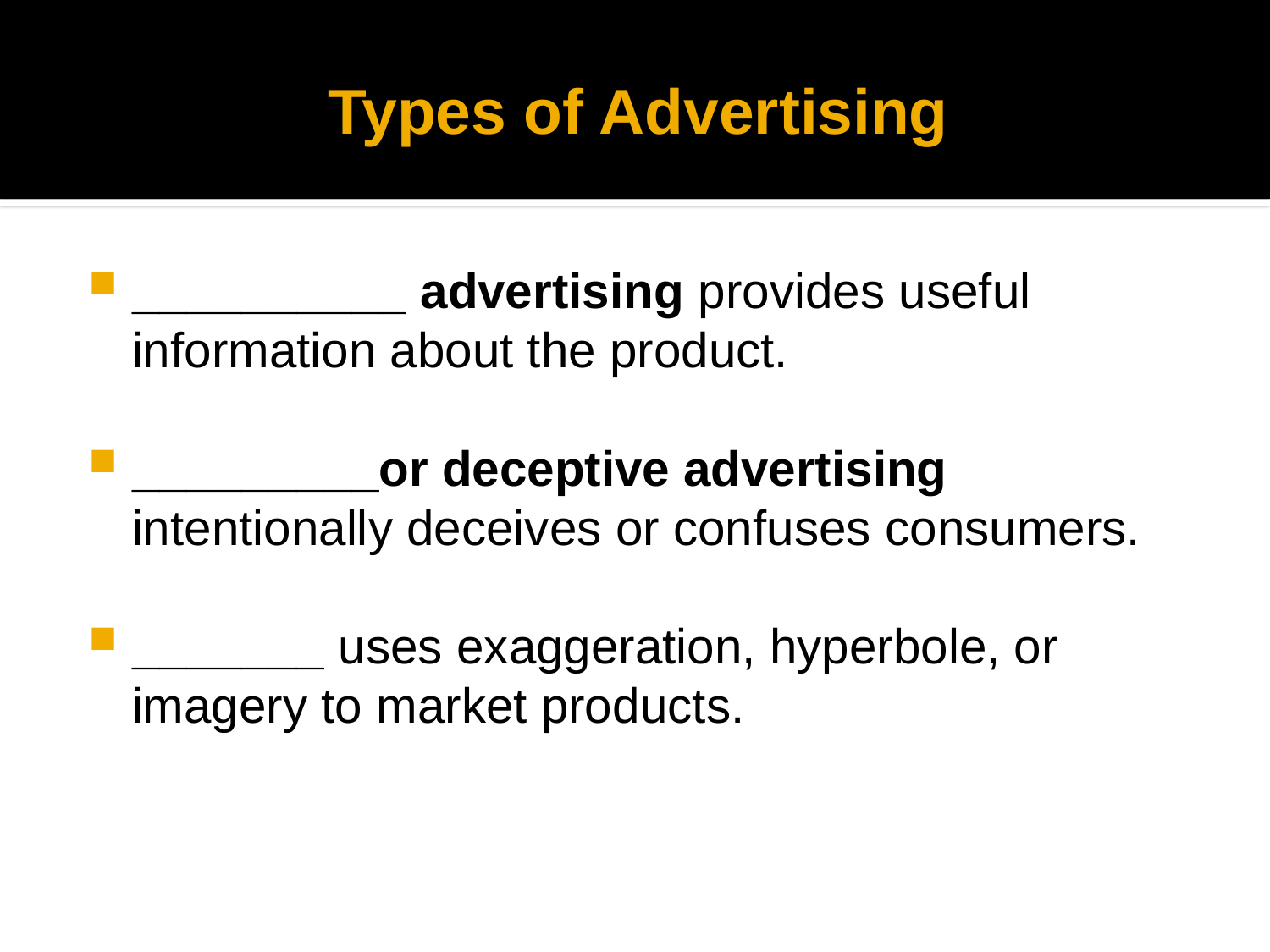

# Types of Advertising
__________ advertising provides useful information about the product.

_________or deceptive advertising intentionally deceives or confuses consumers.

_______ uses exaggeration, hyperbole, or imagery to market products.